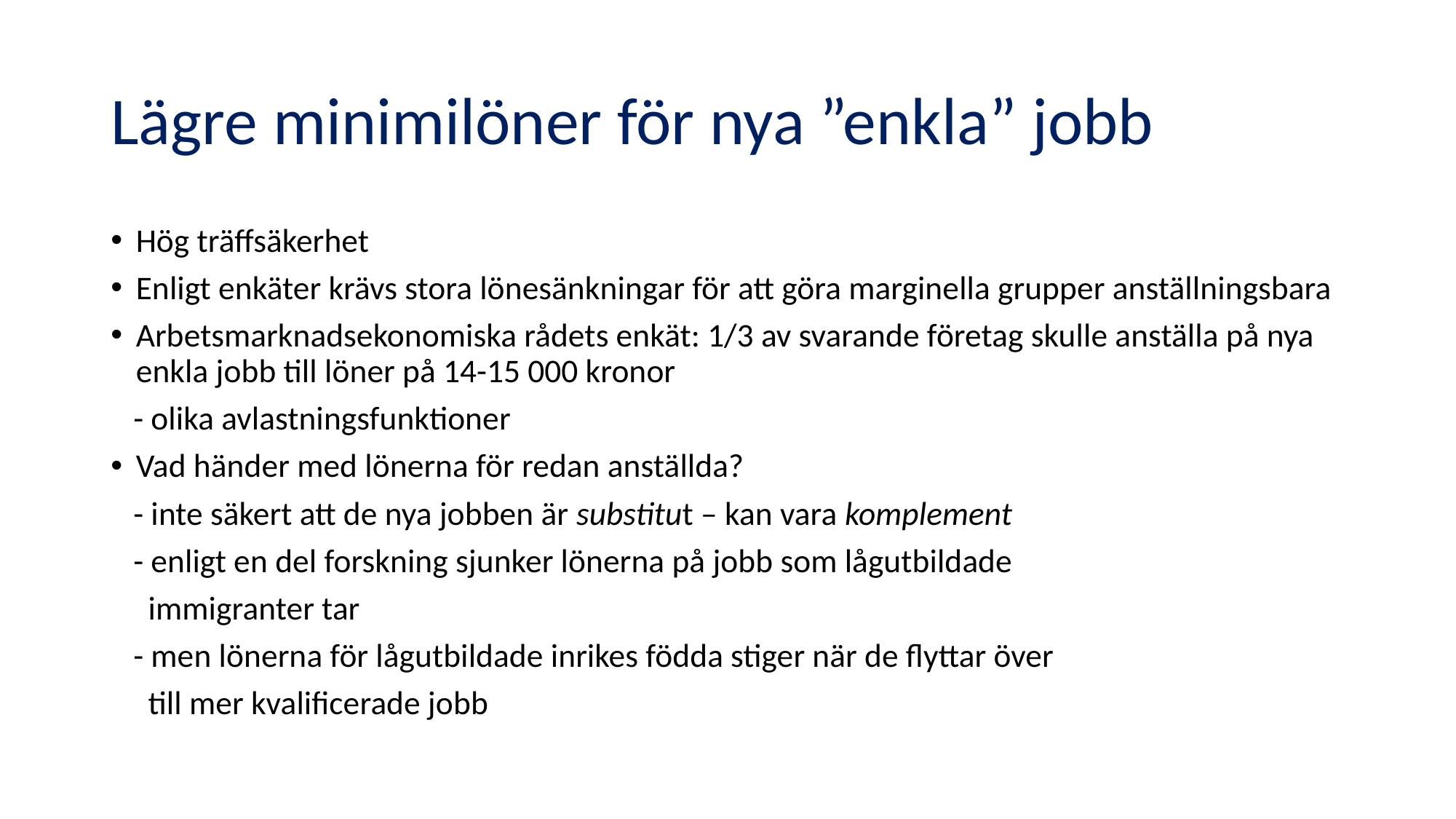

# Lägre minimilöner för nya ”enkla” jobb
Hög träffsäkerhet
Enligt enkäter krävs stora lönesänkningar för att göra marginella grupper anställningsbara
Arbetsmarknadsekonomiska rådets enkät: 1/3 av svarande företag skulle anställa på nya enkla jobb till löner på 14-15 000 kronor
   - olika avlastningsfunktioner
Vad händer med lönerna för redan anställda?
   - inte säkert att de nya jobben är substitut – kan vara komplement
   - enligt en del forskning sjunker lönerna på jobb som lågutbildade
     immigranter tar
   - men lönerna för lågutbildade inrikes födda stiger när de flyttar över
     till mer kvalificerade jobb